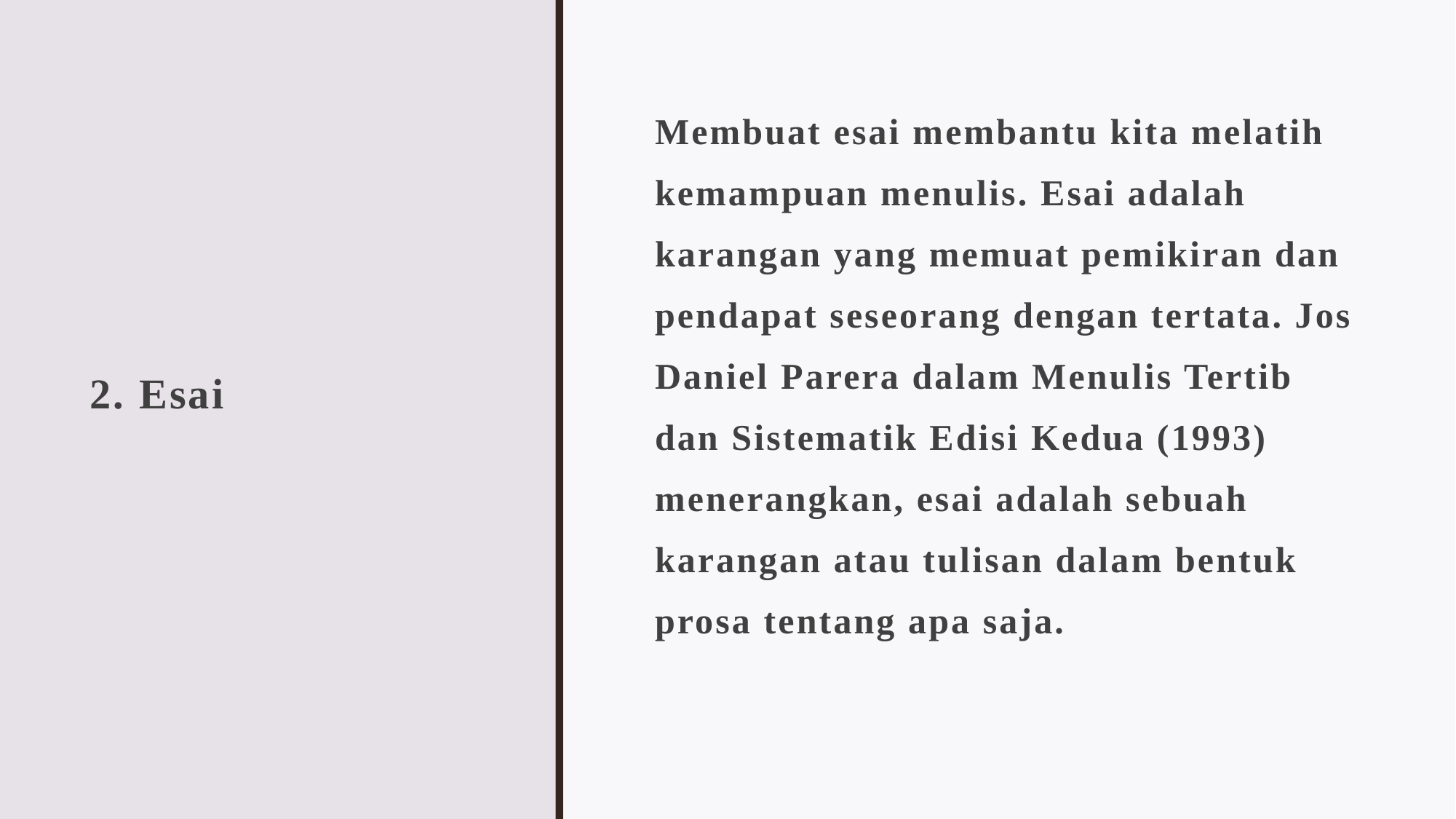

# 2. Esai
Membuat esai membantu kita melatih kemampuan menulis. Esai adalah karangan yang memuat pemikiran dan pendapat seseorang dengan tertata. Jos Daniel Parera dalam Menulis Tertib dan Sistematik Edisi Kedua (1993) menerangkan, esai adalah sebuah karangan atau tulisan dalam bentuk prosa tentang apa saja.